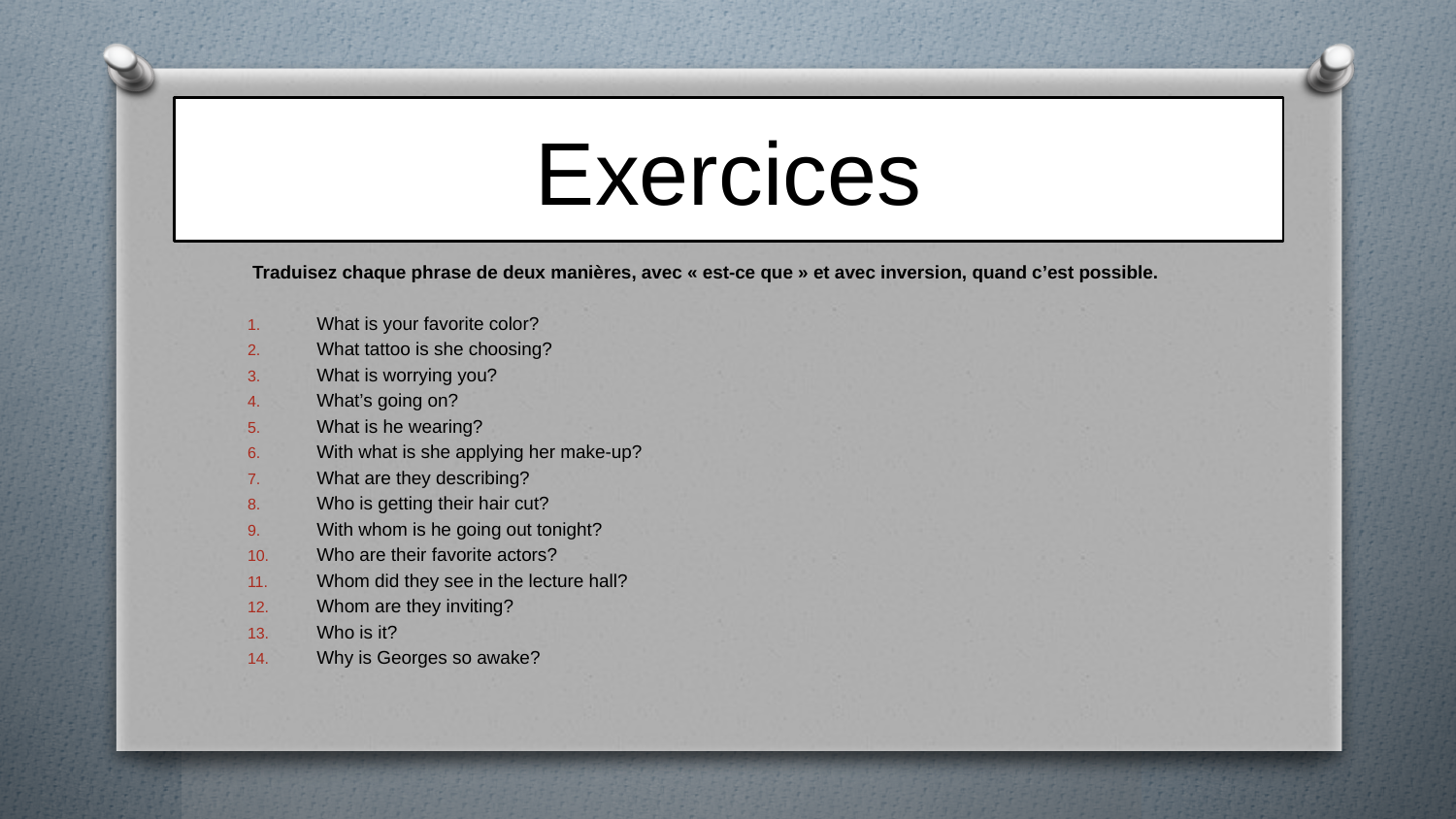

# Exercices
 Traduisez chaque phrase de deux manières, avec « est-ce que » et avec inversion, quand c’est possible.

What is your favorite color?
What tattoo is she choosing?
What is worrying you?
What’s going on?
What is he wearing?
With what is she applying her make-up?
What are they describing?
Who is getting their hair cut?
With whom is he going out tonight?
Who are their favorite actors?
Whom did they see in the lecture hall?
Whom are they inviting?
Who is it?
Why is Georges so awake?